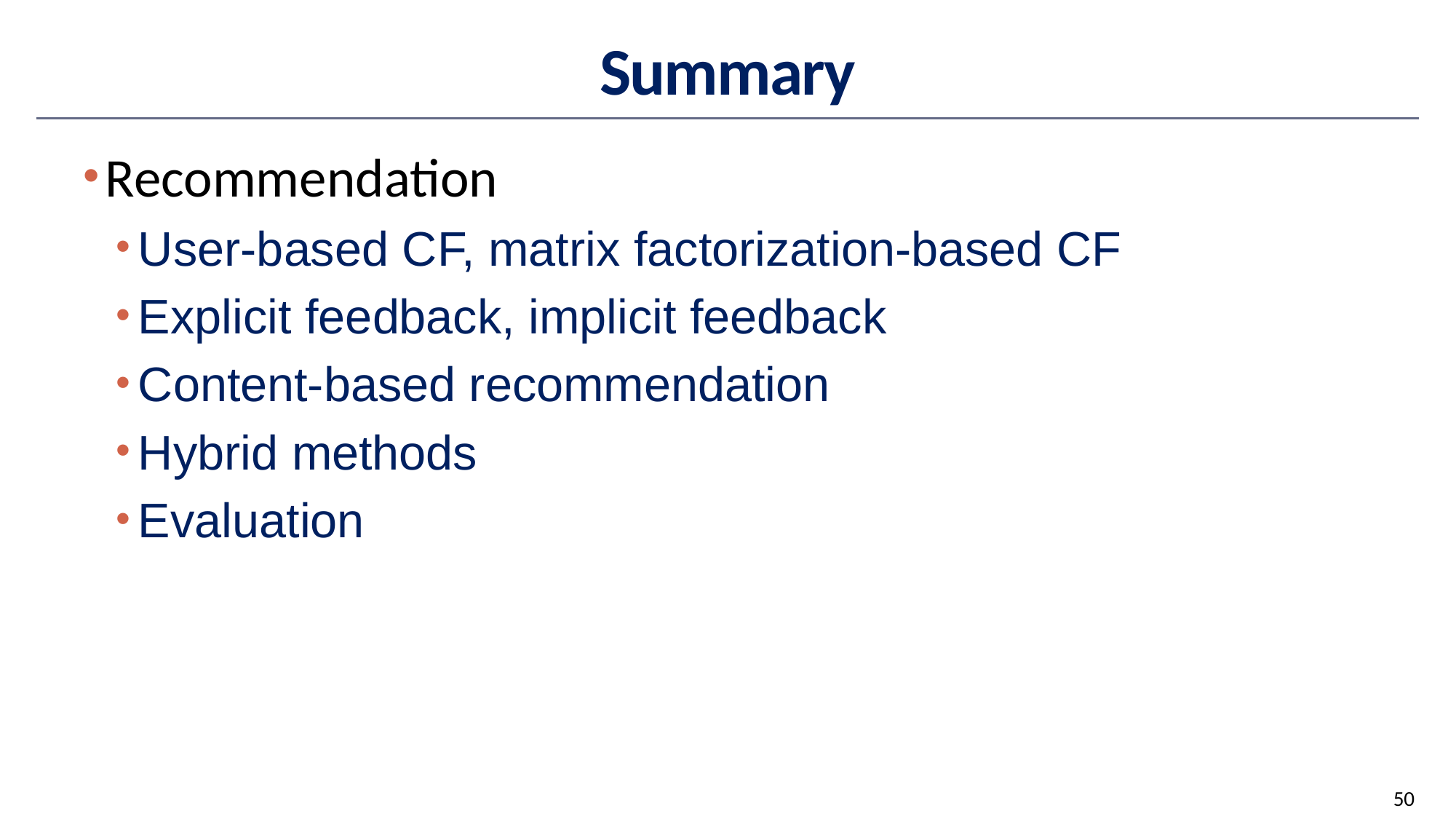

# Summary
Recommendation
User-based CF, matrix factorization-based CF
Explicit feedback, implicit feedback
Content-based recommendation
Hybrid methods
Evaluation
50